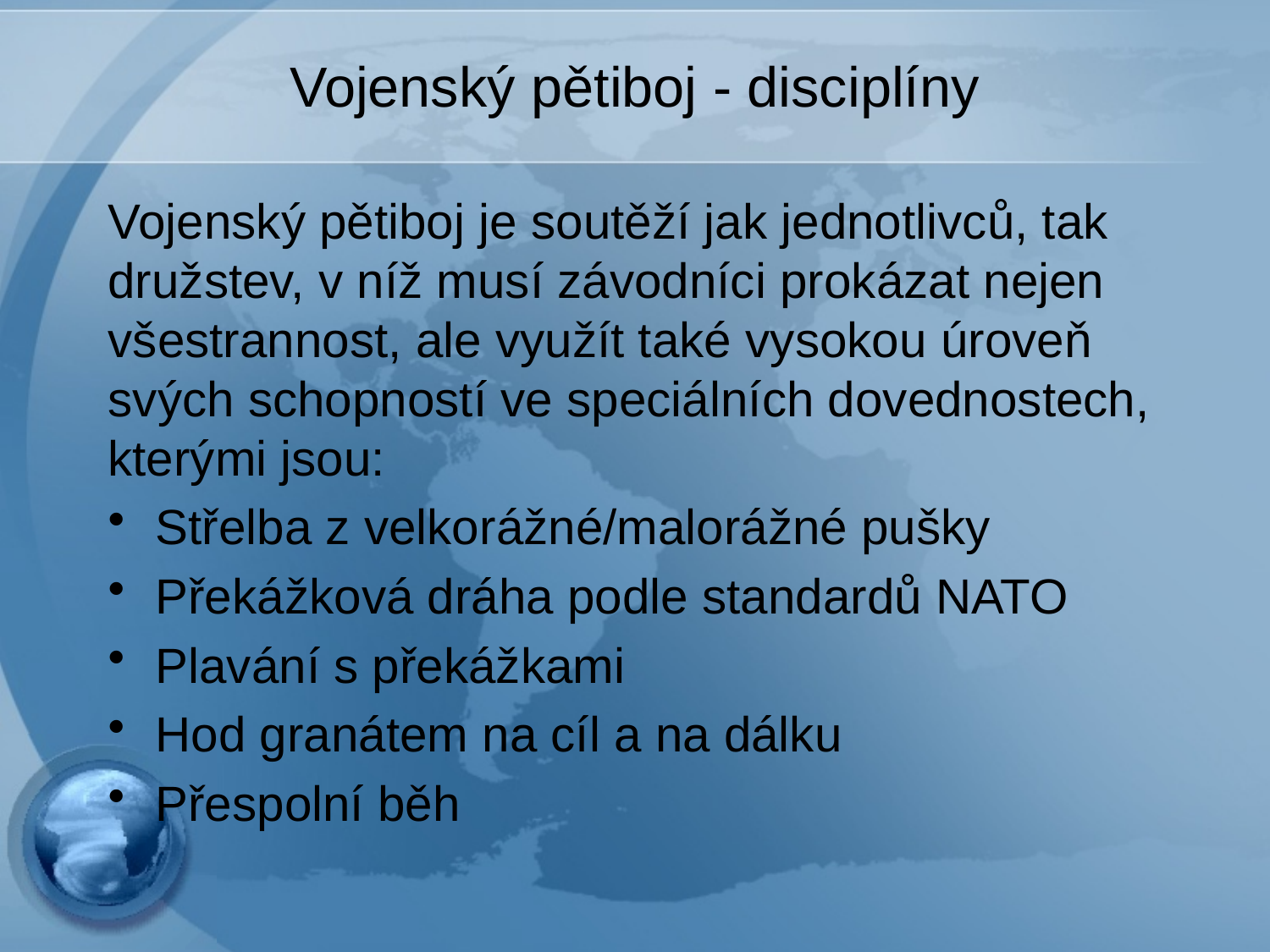

# Vojenský pětiboj - disciplíny
Vojenský pětiboj je soutěží jak jednotlivců, tak družstev, v níž musí závodníci prokázat nejen všestrannost, ale využít také vysokou úroveň svých schopností ve speciálních dovednostech, kterými jsou:
Střelba z velkorážné/malorážné pušky
Překážková dráha podle standardů NATO
Plavání s překážkami
Hod granátem na cíl a na dálku
Přespolní běh